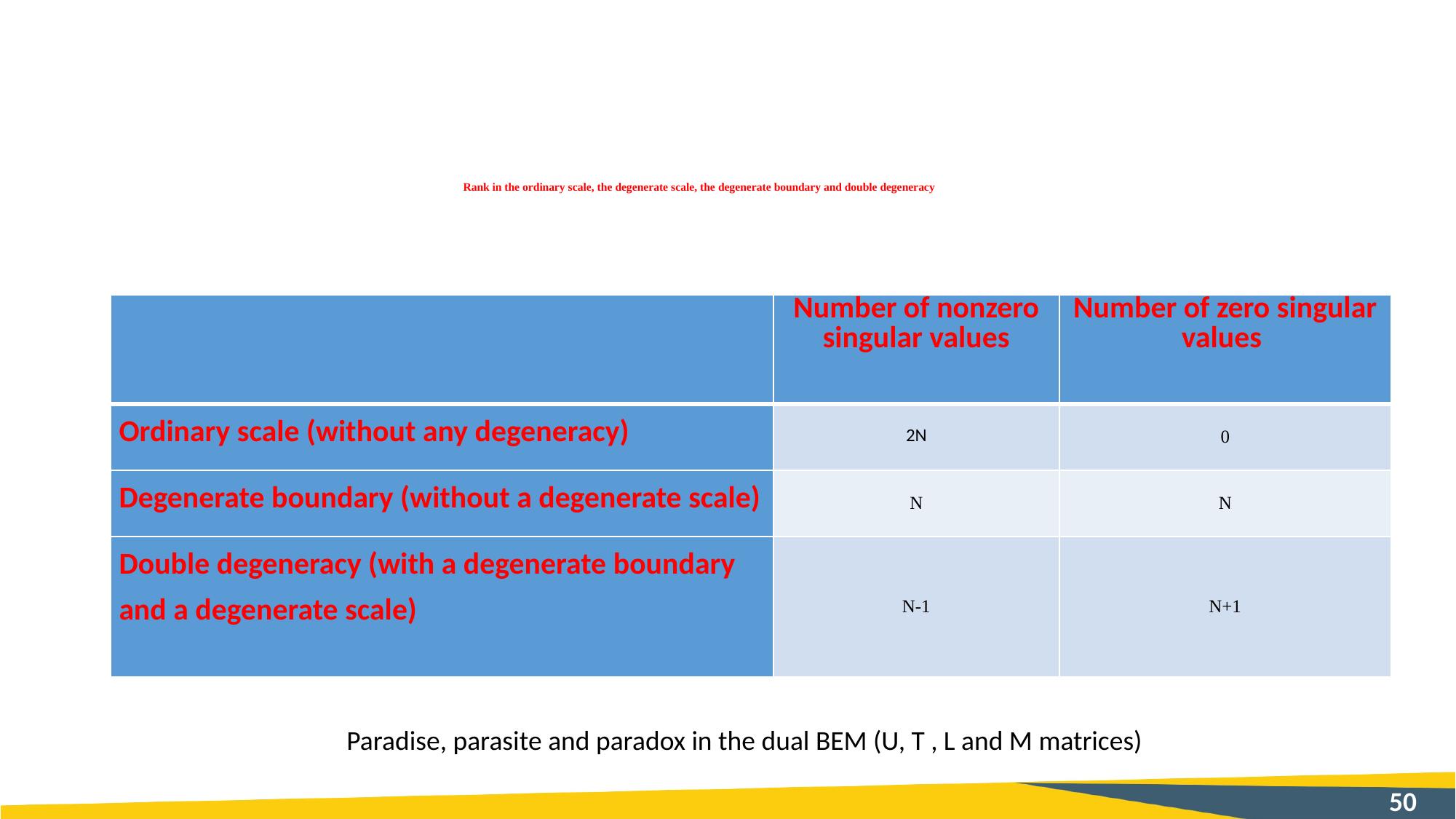

# Rank in the ordinary scale, the degenerate scale, the degenerate boundary and double degeneracy
|  | Number of nonzero singular values | Number of zero singular values |
| --- | --- | --- |
| Ordinary scale (without any degeneracy) | 2N | 0 |
| Degenerate boundary (without a degenerate scale) | N | N |
| Double degeneracy (with a degenerate boundary and a degenerate scale) | N-1 | N+1 |
Paradise, parasite and paradox in the dual BEM (U, T , L and M matrices)
50